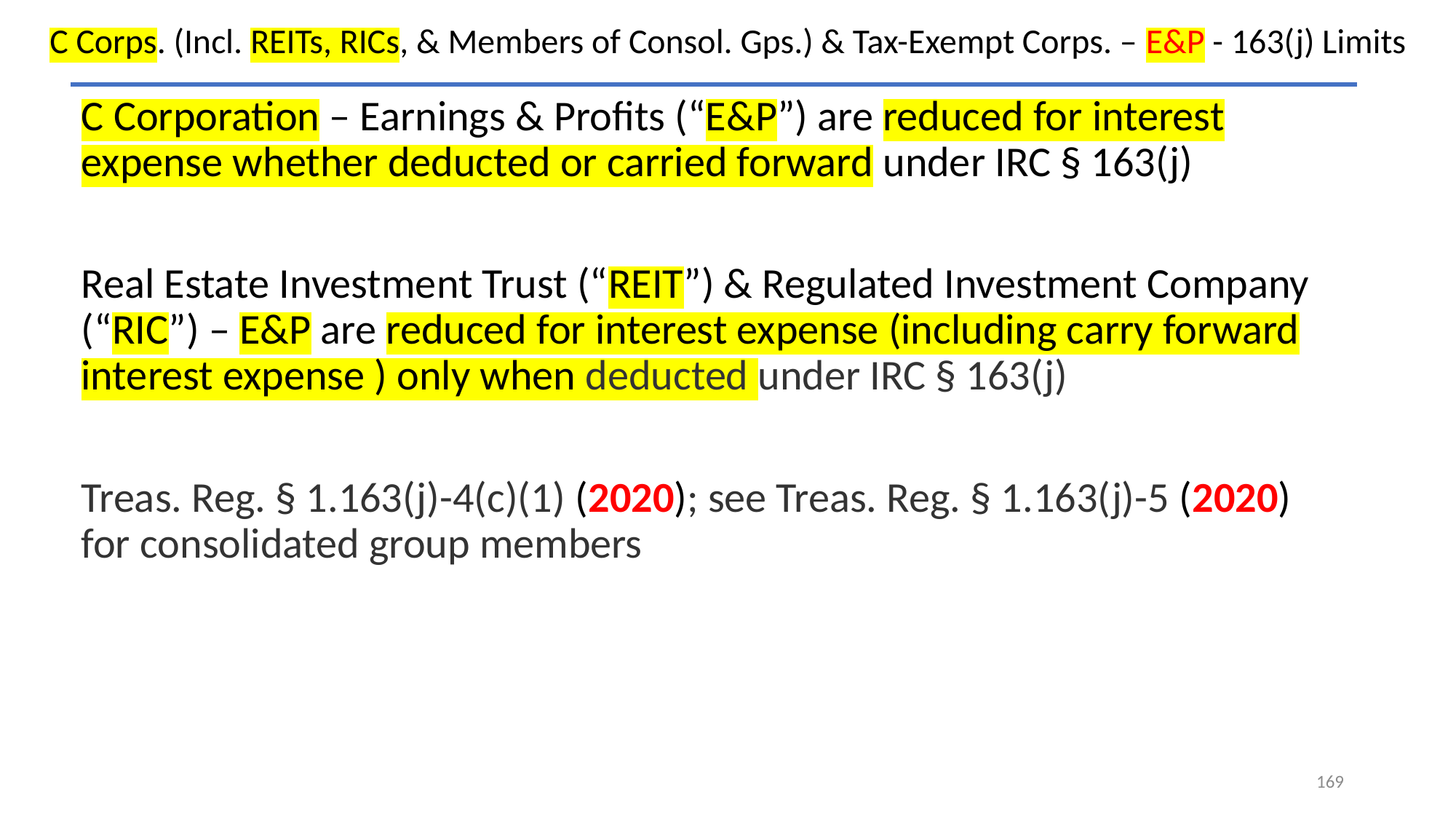

# C Corps. (Incl. REITs, RICs, & Members of Consol. Gps.) & Tax-Exempt Corps. – E&P - 163(j) Limits
C Corporation – Earnings & Profits (“E&P”) are reduced for interest expense whether deducted or carried forward under IRC § 163(j)

Real Estate Investment Trust (“REIT”) & Regulated Investment Company (“RIC”) – E&P are reduced for interest expense (including carry forward interest expense ) only when deducted under IRC § 163(j)

Treas. Reg. § 1.163(j)-4(c)(1) (2020); see Treas. Reg. § 1.163(j)-5 (2020) for consolidated group members
169